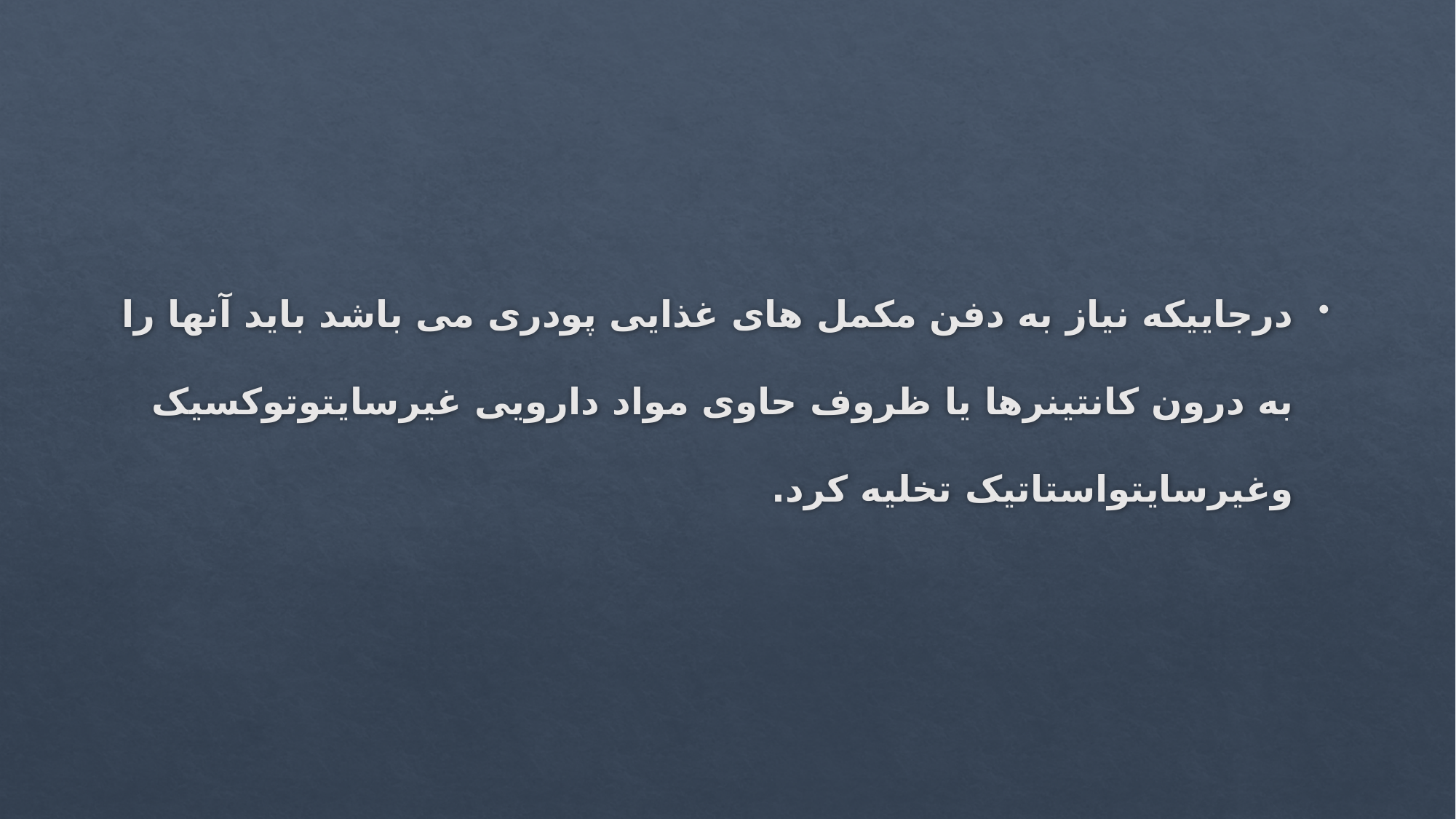

درجاییکه نیاز به دفن مکمل های غذایی پودری می باشد باید آنها را به درون کانتینرها یا ظروف حاوی مواد دارویی غیرسایتوتوکسیک وغیرسایتواستاتیک تخلیه کرد.